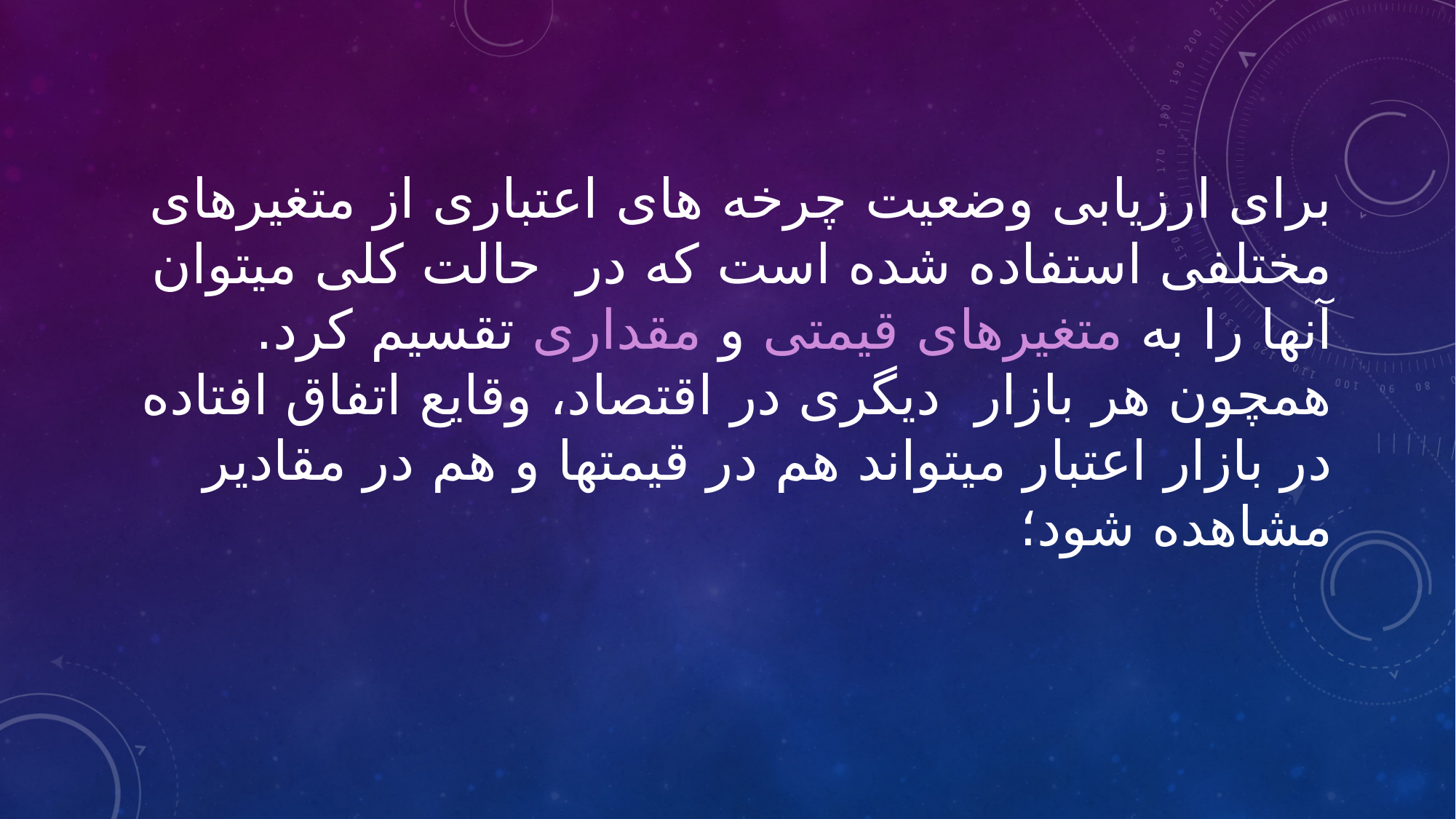

# برای ارزیابی وضعیت چرخه های اعتباری از متغیرهای مختلفی استفاده شده است که در  حالت کلی میتوان آنها را به متغیرهای قیمتی و مقداری تقسیم کرد. همچون هر بازار  دیگری در اقتصاد، وقایع اتفاق افتاده در بازار اعتبار میتواند هم در قیمتها و هم در مقادیر  مشاهده شود؛